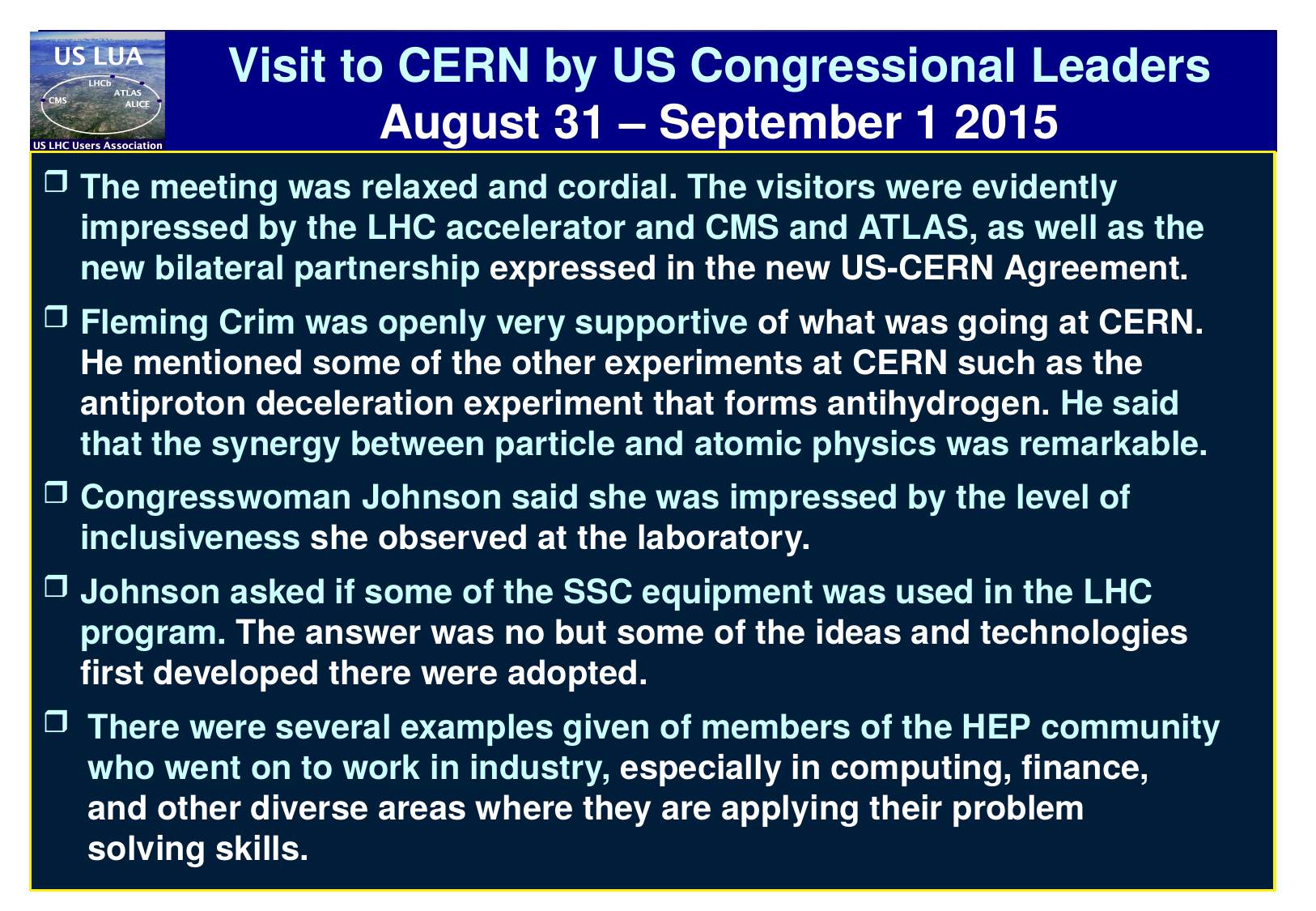

# Visit to CERN by US Congressional Leaders August 31 – September 1 2015

The meeting was relaxed and cordial. The visitors were evidently impressed by the LHC accelerator and CMS and ATLAS, as well as the new bilateral partnership expressed in the new US-CERN Agreement.
Fleming Crim was openly very supportive of what was going at CERN.  He mentioned some of the other experiments at CERN such as the antiproton deceleration experiment that forms antihydrogen. He said that the synergy between particle and atomic physics was remarkable.
Congresswoman Johnson said she was impressed by the level of inclusiveness she observed at the laboratory.
Johnson asked if some of the SSC equipment was used in the LHC program. The answer was no but some of the ideas and technologies first developed there were adopted.
There were several examples given of members of the HEP community who went on to work in industry, especially in computing, finance,
and other diverse areas where they are applying their problem
solving skills.